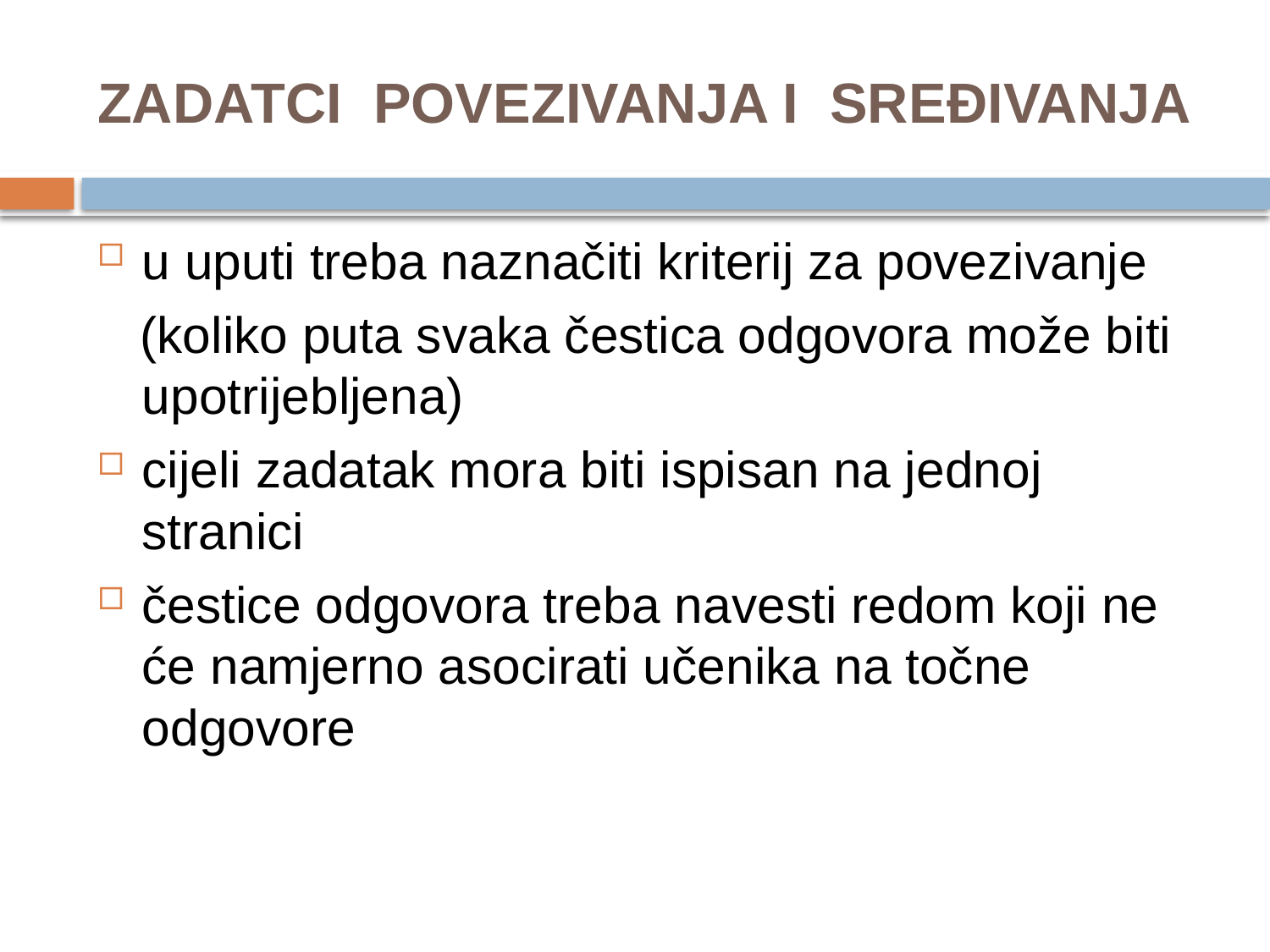

# ZADATCI  POVEZIVANJA I  SREĐIVANJA
u uputi treba naznačiti kriterij za povezivanje
   (koliko puta svaka čestica odgovora može biti upotrijebljena)
cijeli zadatak mora biti ispisan na jednoj stranici
čestice odgovora treba navesti redom koji ne će namjerno asocirati učenika na točne odgovore